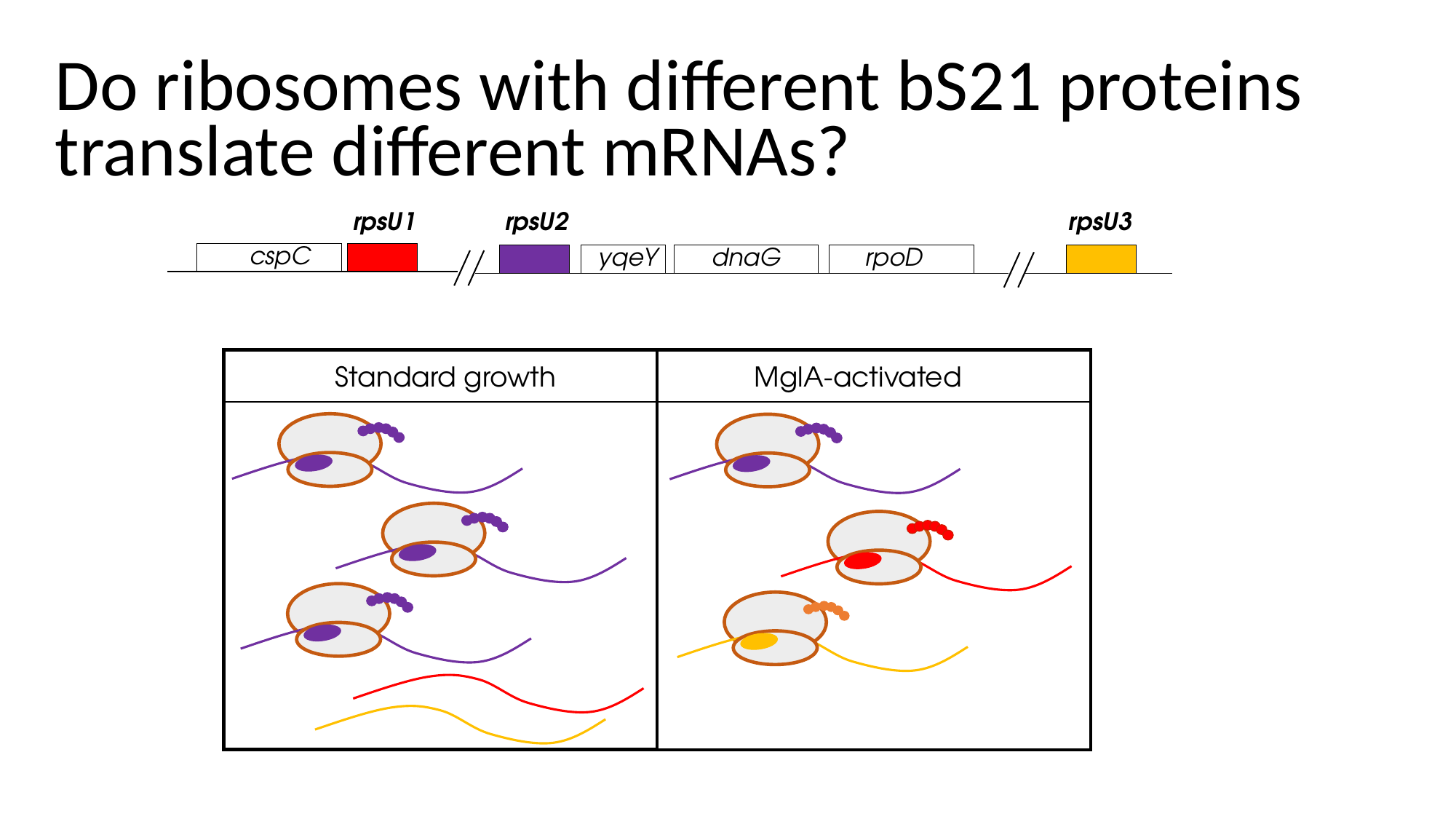

# Do ribosomes with different bS21 proteins translate different mRNAs?
rpsU1
cspC

rpsU2
yqeY
dnaG
rpoD

rpsU3

Standard growth

MglA-activated